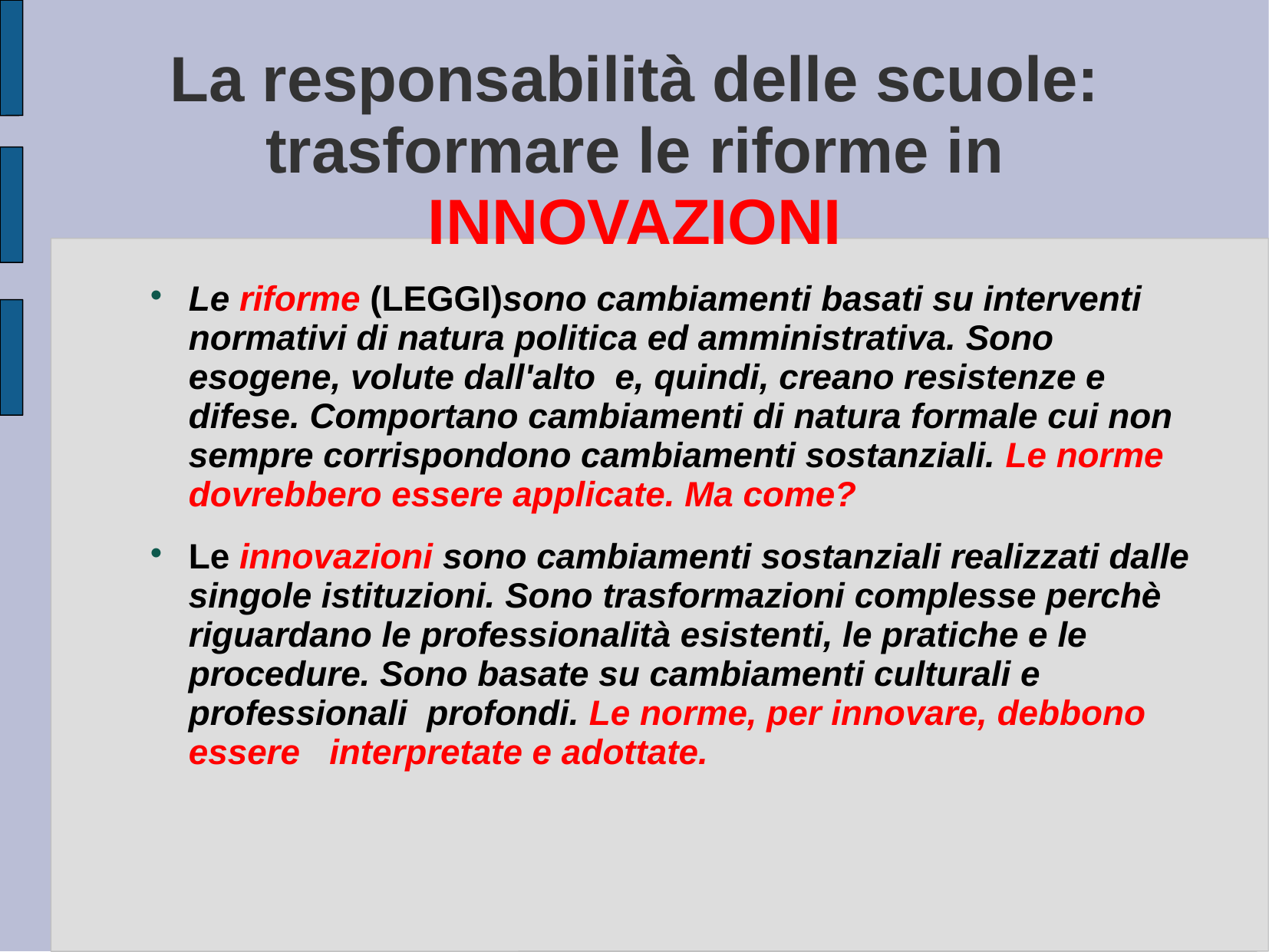

# La responsabilità delle scuole: trasformare le riforme in INNOVAZIONI
Le riforme (LEGGI)sono cambiamenti basati su interventi normativi di natura politica ed amministrativa. Sono esogene, volute dall'alto  e, quindi, creano resistenze e difese. Comportano cambiamenti di natura formale cui non sempre corrispondono cambiamenti sostanziali. Le norme dovrebbero essere applicate. Ma come?
Le innovazioni sono cambiamenti sostanziali realizzati dalle singole istituzioni. Sono trasformazioni complesse perchè riguardano le professionalità esistenti, le pratiche e le procedure. Sono basate su cambiamenti culturali e professionali  profondi. Le norme, per innovare, debbono essere   interpretate e adottate.